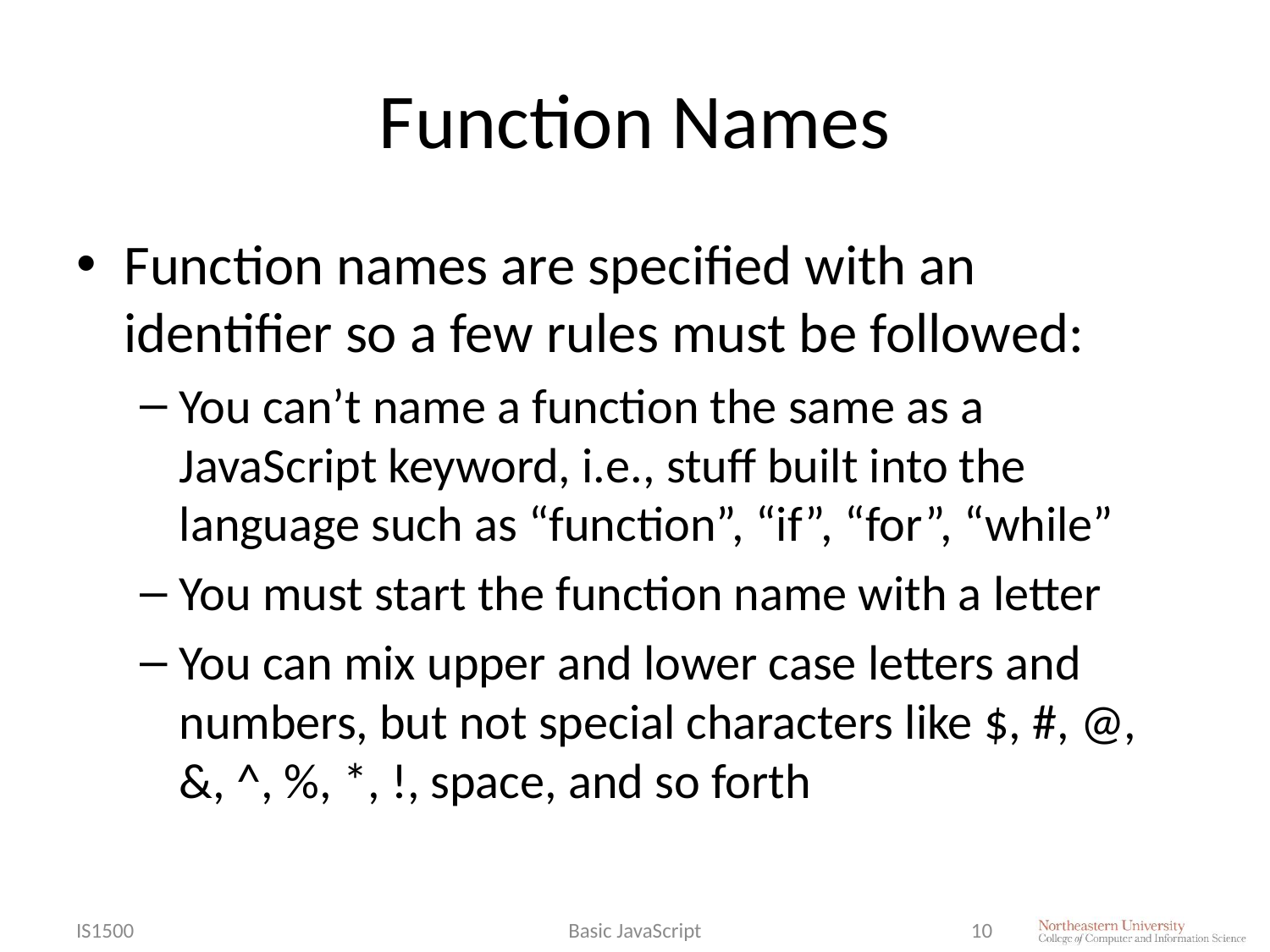

# Function Names
Function names are specified with an identifier so a few rules must be followed:
You can’t name a function the same as a JavaScript keyword, i.e., stuff built into the language such as “function”, “if”, “for”, “while”
You must start the function name with a letter
You can mix upper and lower case letters and numbers, but not special characters like $, #, @, &, ^, %, *, !, space, and so forth
IS1500
Basic JavaScript
10